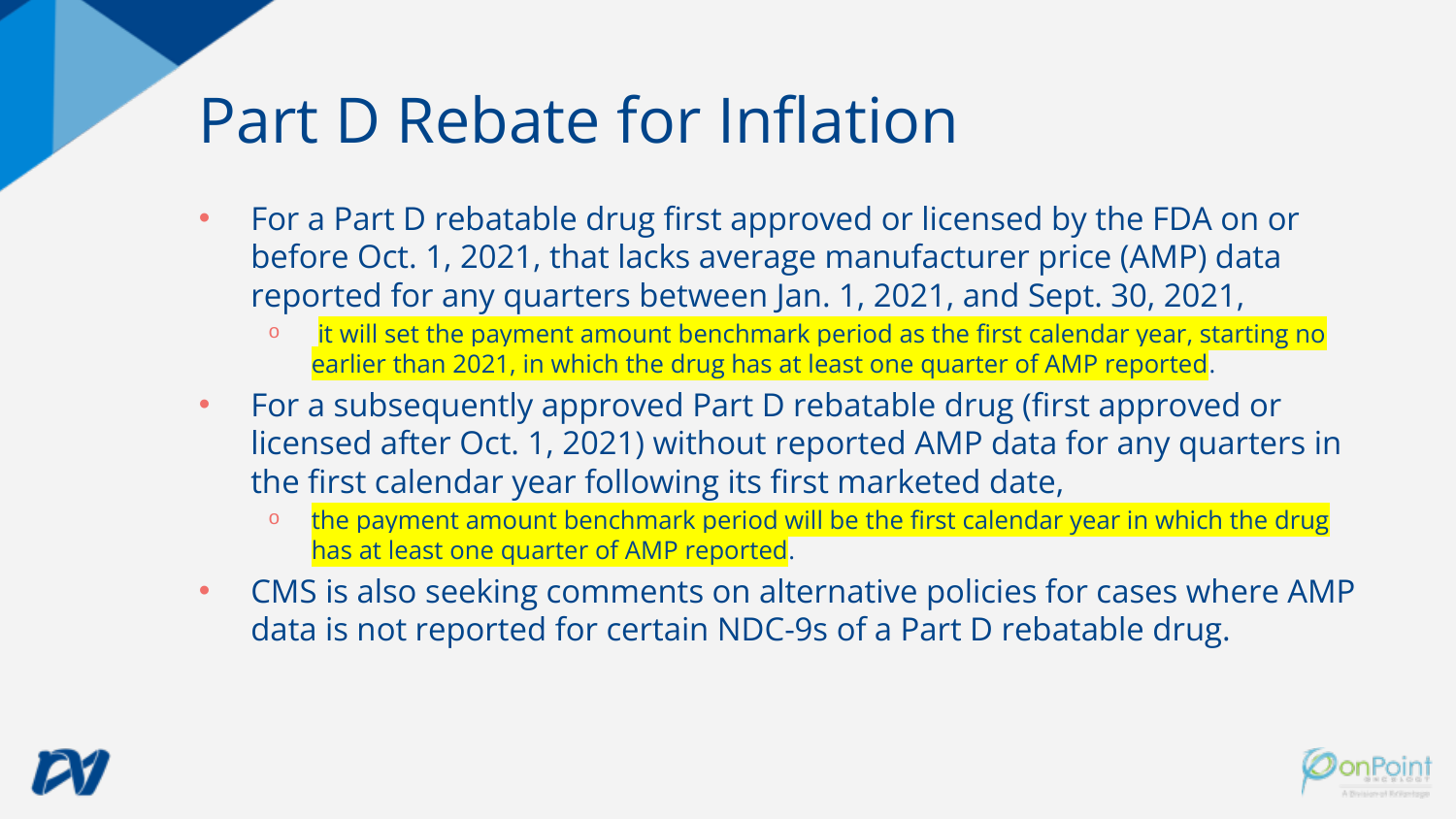

# Part D Rebate for Inflation
For a Part D rebatable drug first approved or licensed by the FDA on or before Oct. 1, 2021, that lacks average manufacturer price (AMP) data reported for any quarters between Jan. 1, 2021, and Sept. 30, 2021,
 it will set the payment amount benchmark period as the first calendar year, starting no earlier than 2021, in which the drug has at least one quarter of AMP reported.
For a subsequently approved Part D rebatable drug (first approved or licensed after Oct. 1, 2021) without reported AMP data for any quarters in the first calendar year following its first marketed date,
the payment amount benchmark period will be the first calendar year in which the drug has at least one quarter of AMP reported.
CMS is also seeking comments on alternative policies for cases where AMP data is not reported for certain NDC-9s of a Part D rebatable drug.